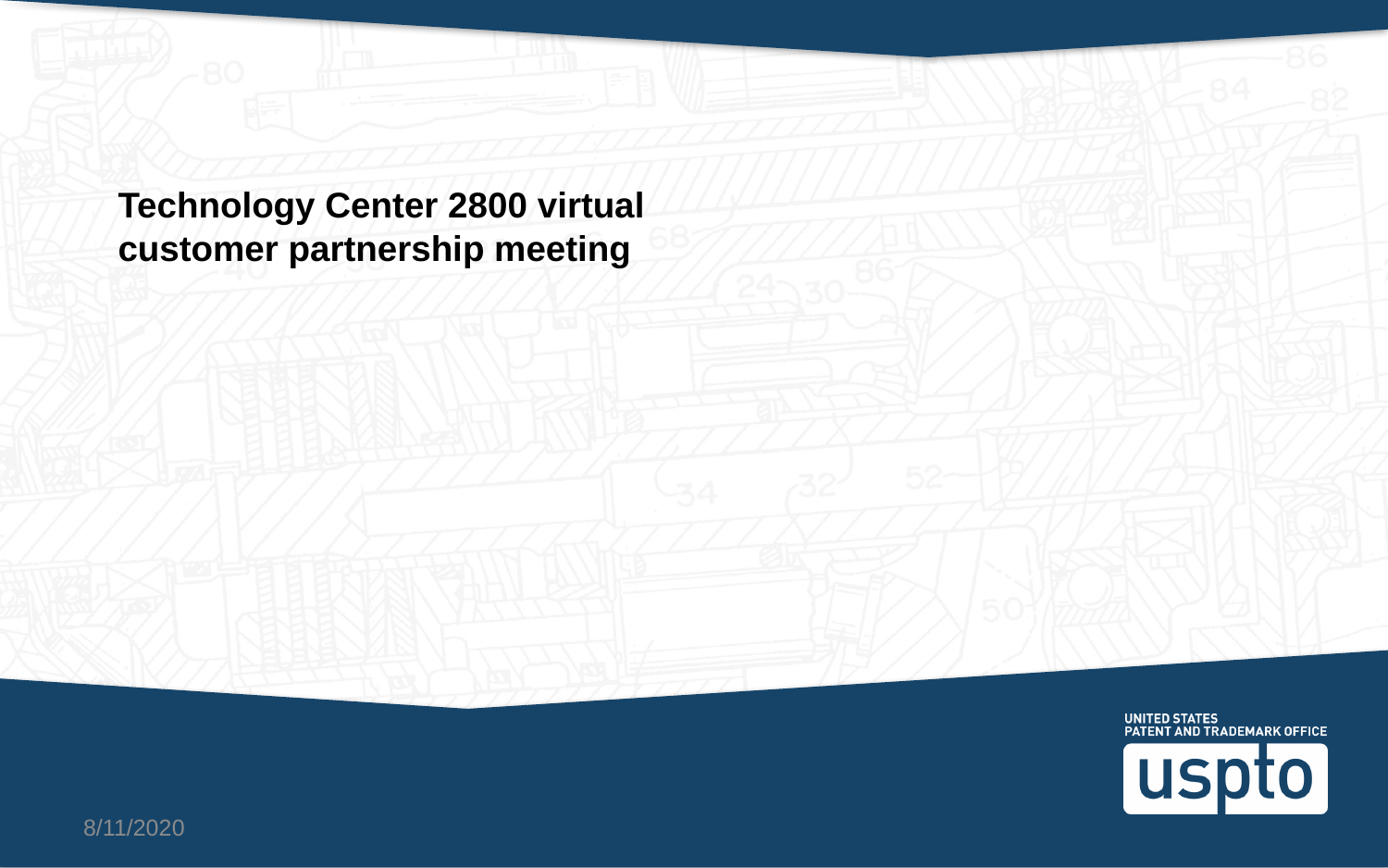

# Technology Center 2800 virtual customer partnership meeting
8/11/2020
2